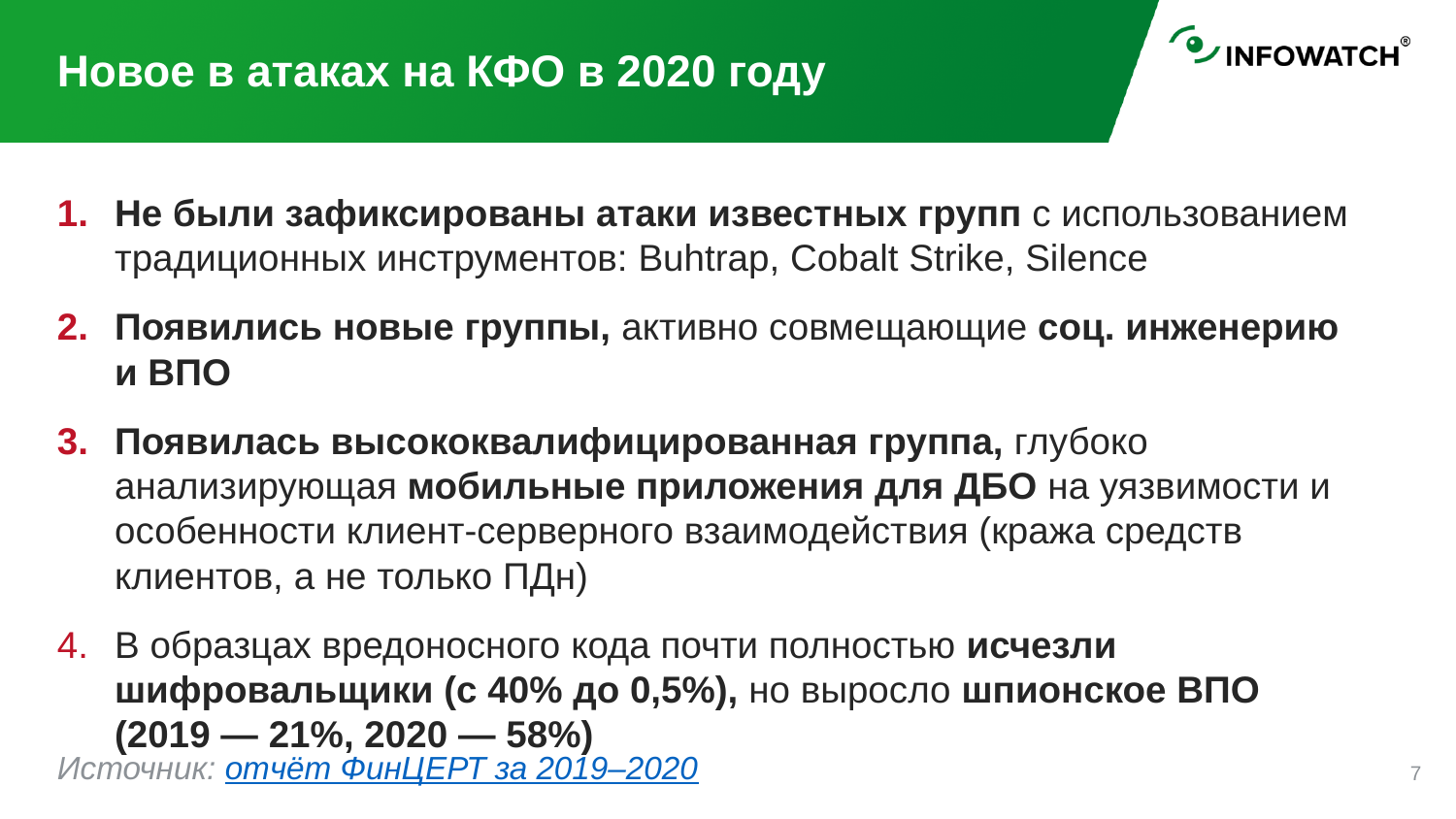

# Новое в атаках на КФО в 2020 году
Не были зафиксированы атаки известных групп с использованием традиционных инструментов: Buhtrap, Cobalt Strike, Silence
Появились новые группы, активно совмещающие соц. инженерию и ВПО
Появилась высококвалифицированная группа, глубоко анализирующая мобильные приложения для ДБО на уязвимости и особенности клиент-серверного взаимодействия (кража средств клиентов, а не только ПДн)
В образцах вредоносного кода почти полностью исчезли шифровальщики (с 40% до 0,5%), но выросло шпионское ВПО (2019 — 21%, 2020 — 58%)
Источник: отчёт ФинЦЕРТ за 2019–2020